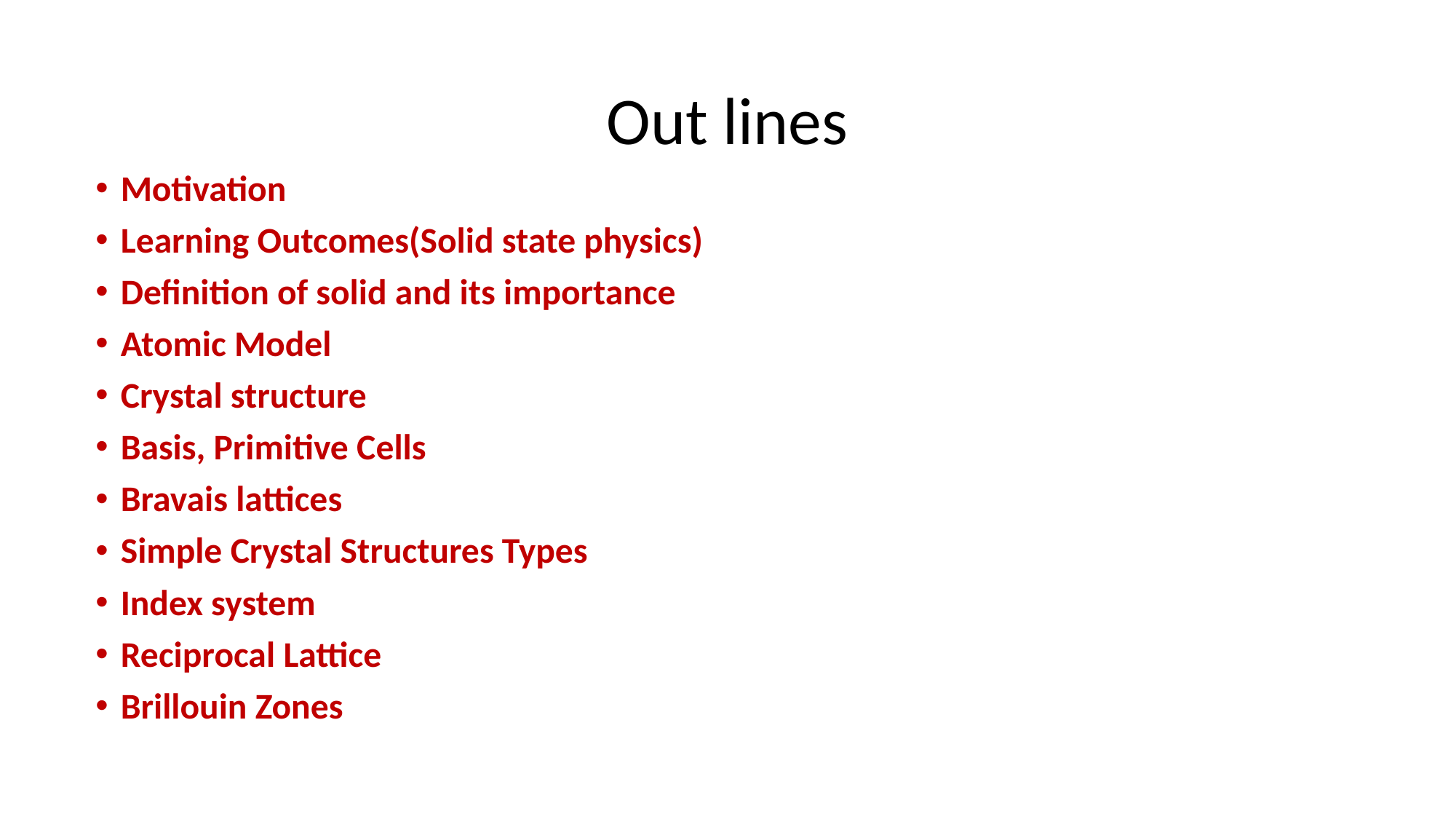

# Out lines
Motivation
Learning Outcomes(Solid state physics)
Definition of solid and its importance
Atomic Model
Crystal structure
Basis, Primitive Cells
Bravais lattices
Simple Crystal Structures Types
Index system
Reciprocal Lattice
Brillouin Zones